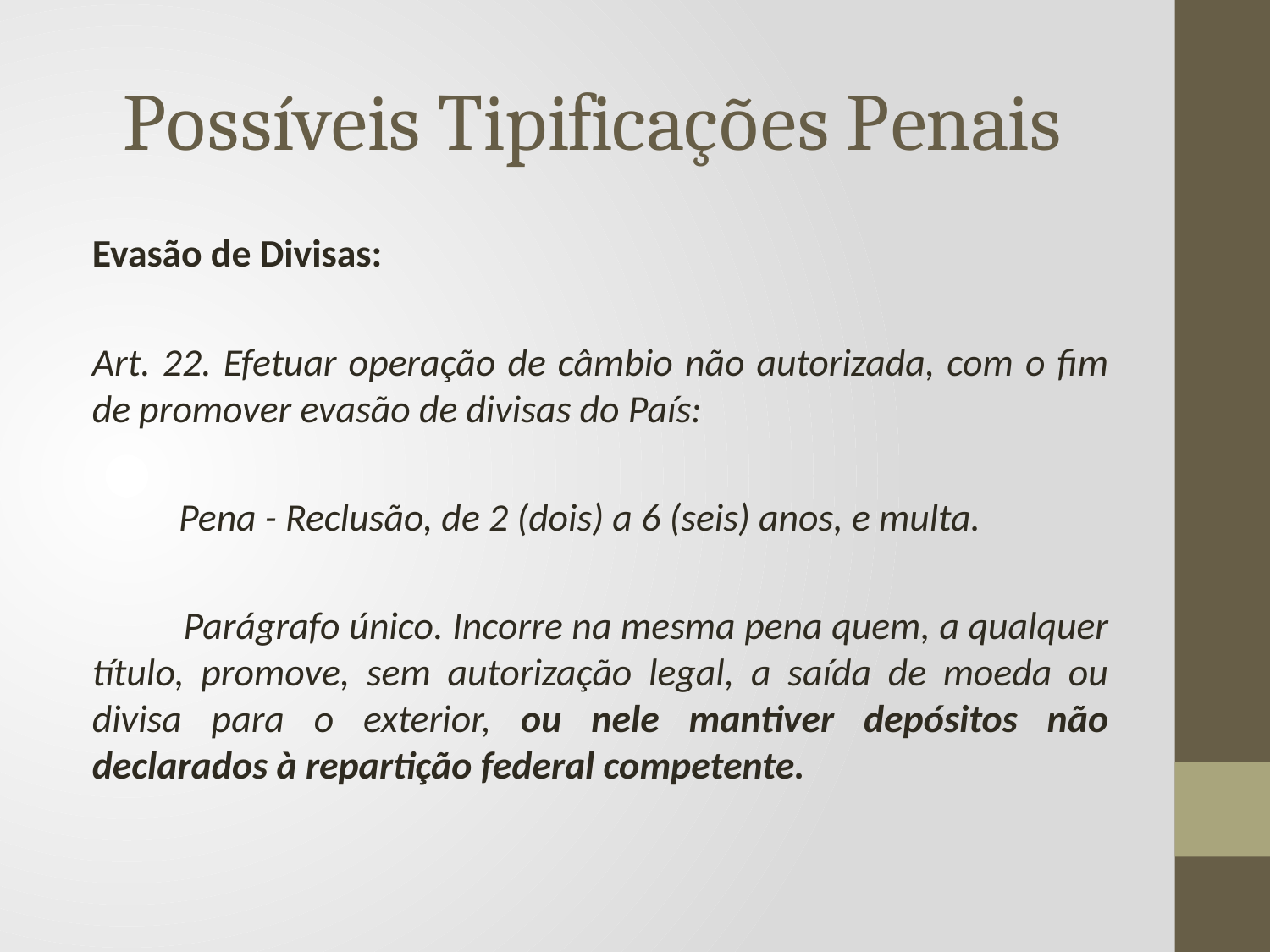

# Possíveis Tipificações Penais
Evasão de Divisas:

Art. 22. Efetuar operação de câmbio não autorizada, com o fim de promover evasão de divisas do País:

          Pena - Reclusão, de 2 (dois) a 6 (seis) anos, e multa.

          Parágrafo único. Incorre na mesma pena quem, a qualquer título, promove, sem autorização legal, a saída de moeda ou divisa para o exterior, ou nele mantiver depósitos não declarados à repartição federal competente.